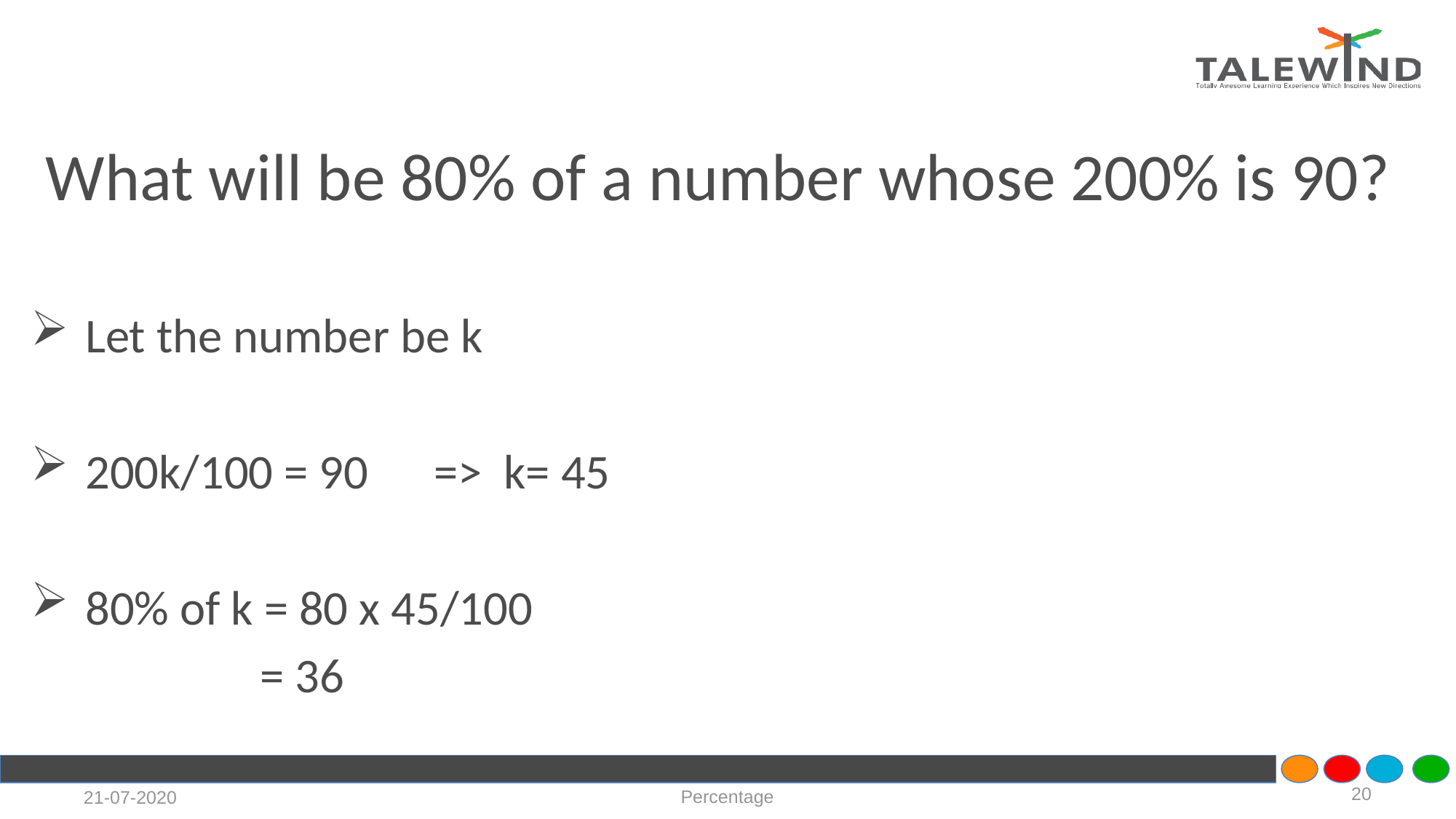

# What will be 80% of a number whose 200% is 90?
Let the number be k

200k/100 = 90      =>  k= 45

80% of k = 80 x 45/100
		 = 36
20
Percentage
21-07-2020